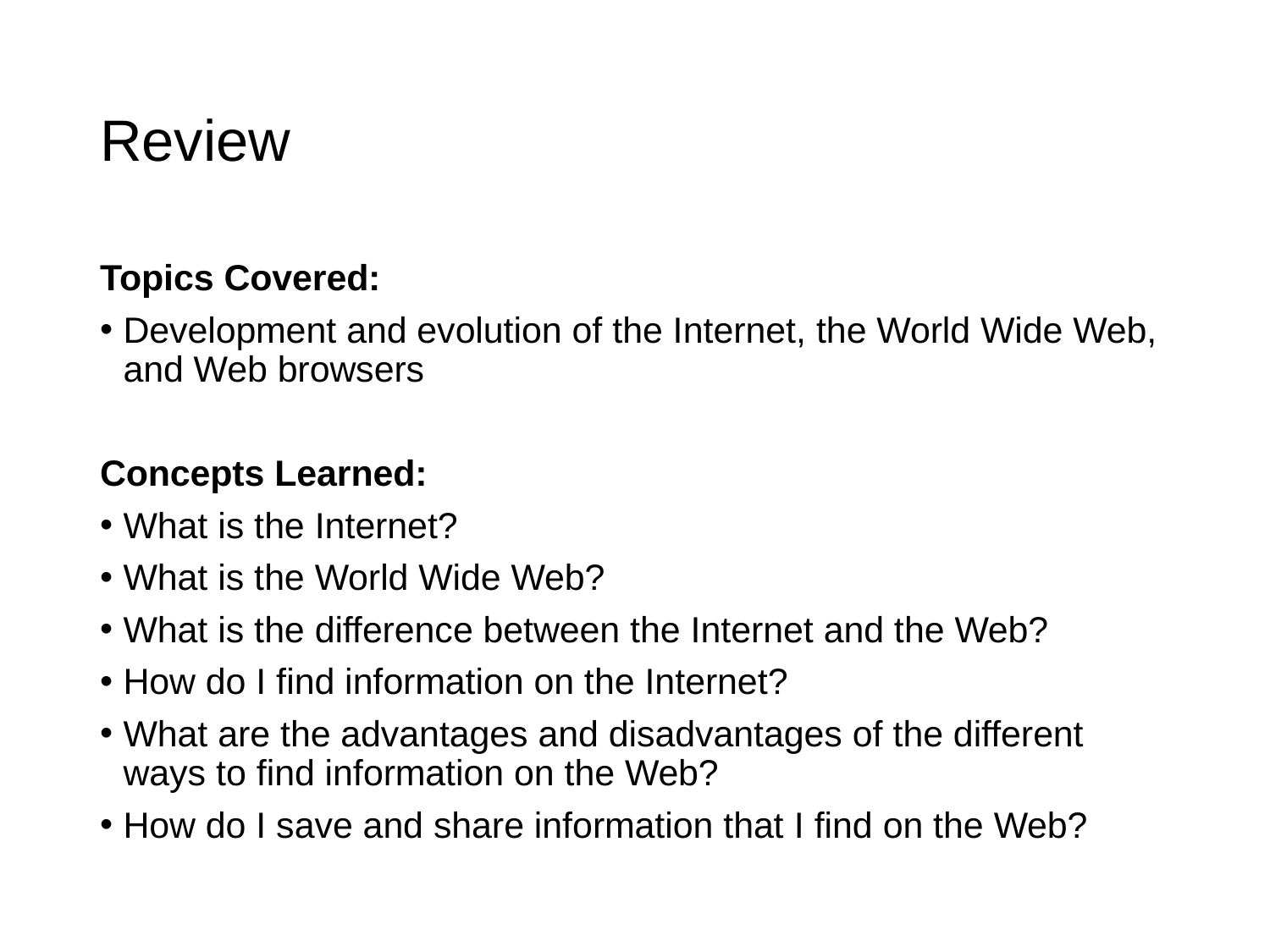

# Review
Topics Covered:
Development and evolution of the Internet, the World Wide Web, and Web browsers

Concepts Learned:
What is the Internet?
What is the World Wide Web?
What is the difference between the Internet and the Web?
How do I find information on the Internet?
What are the advantages and disadvantages of the different ways to find information on the Web?
How do I save and share information that I find on the Web?